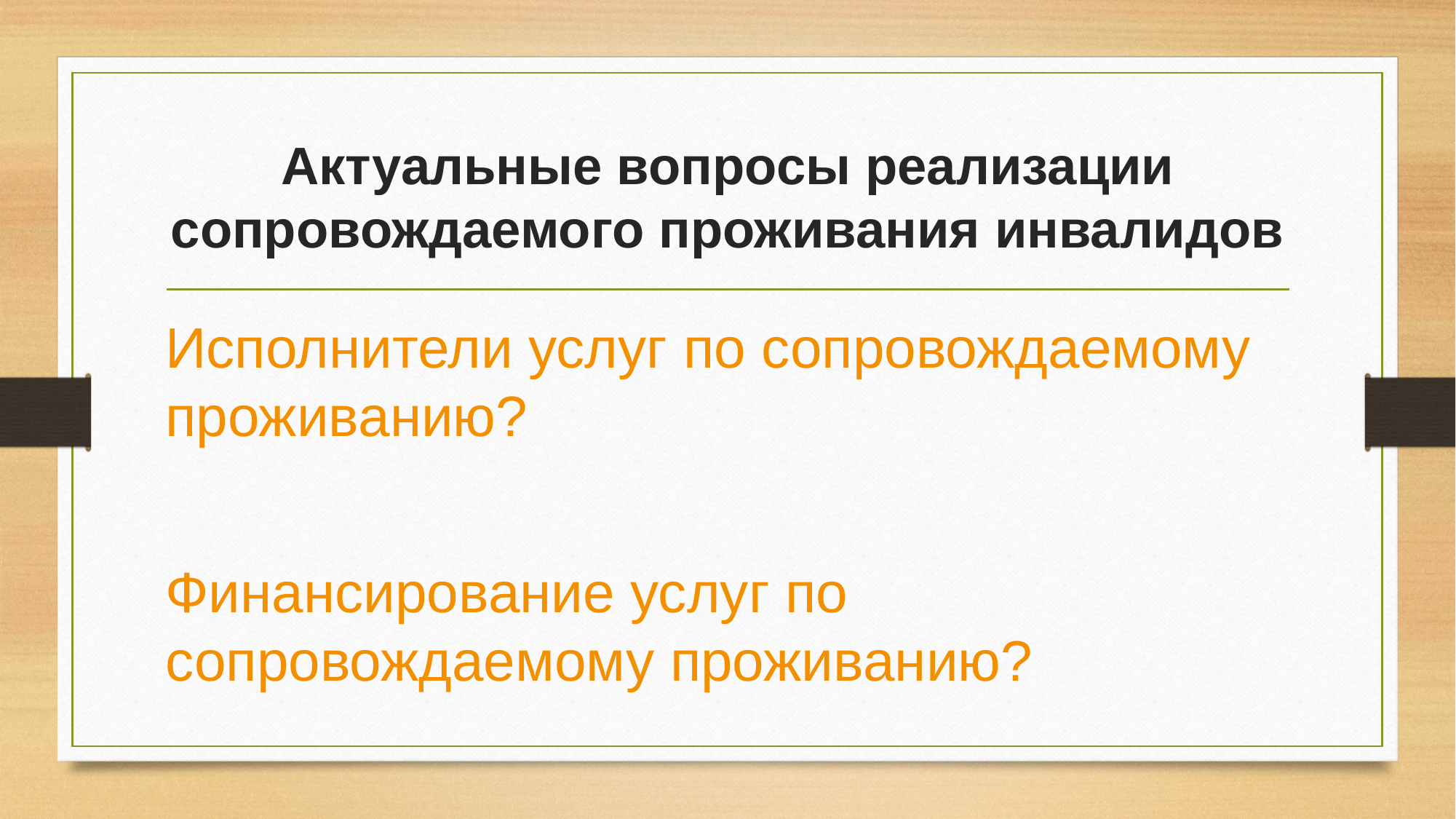

# Актуальные вопросы реализации сопровождаемого проживания инвалидов
Исполнители услуг по сопровождаемому проживанию?

Финансирование услуг по сопровождаемому проживанию?